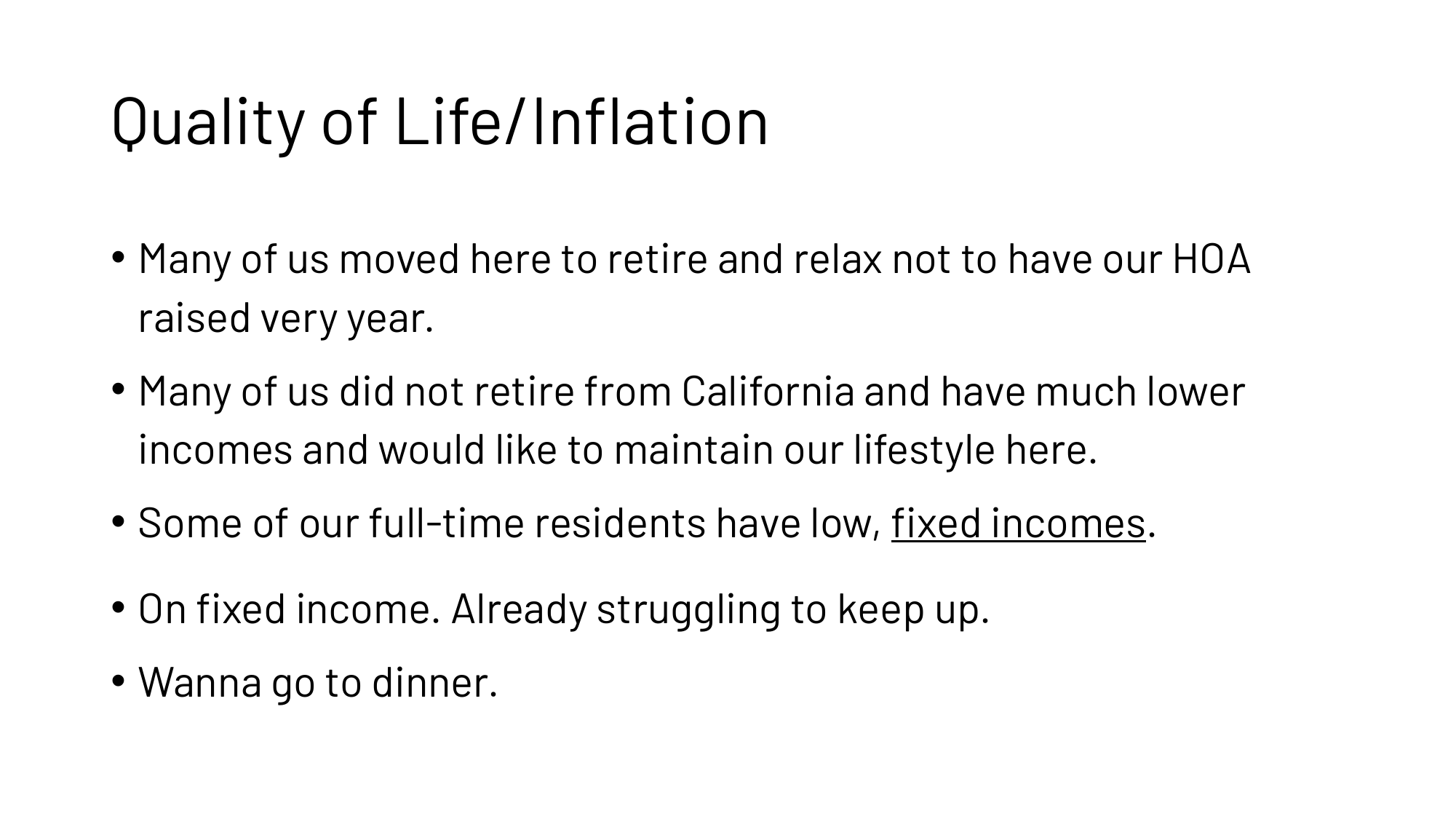

# Quality of Life/Inflation
Many of us moved here to retire and relax not to have our HOA raised very year.
Many of us did not retire from California and have much lower incomes and would like to maintain our lifestyle here.
Some of our full-time residents have low, fixed incomes.
On fixed income. Already struggling to keep up.
Wanna go to dinner.